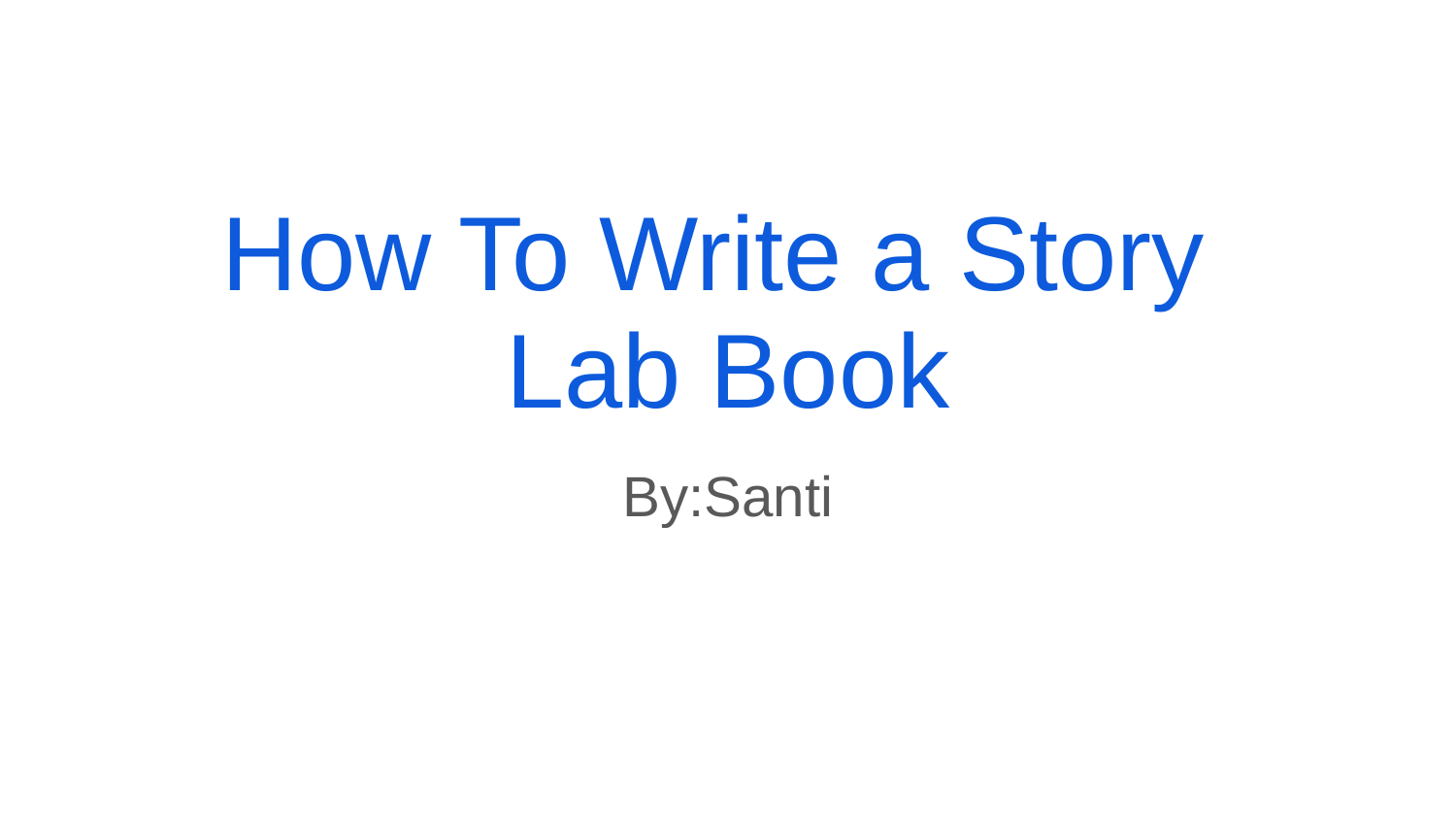

# How To Write a Story Lab Book
By:Santi